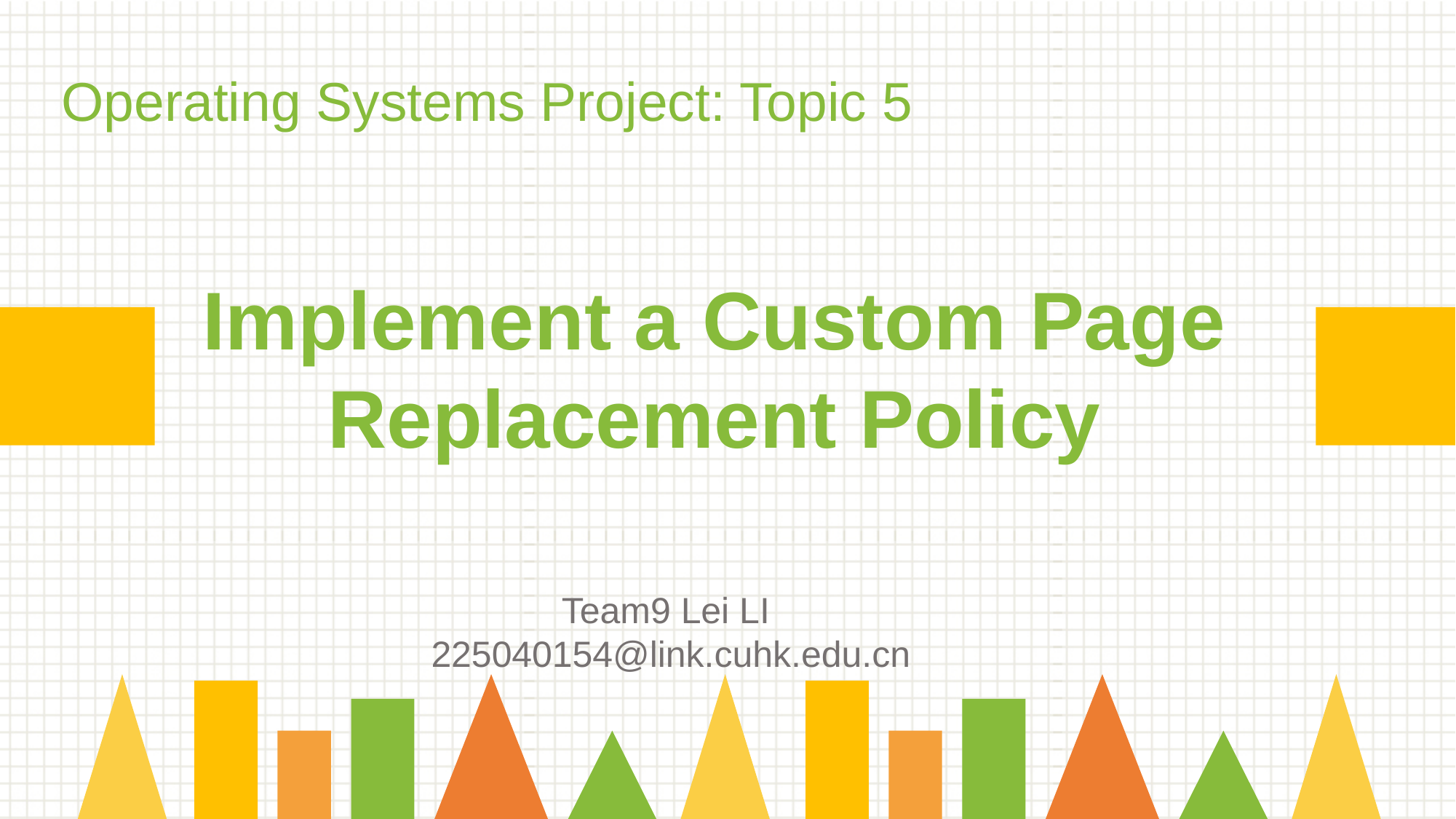

Operating Systems Project: Topic 5
Implement a Custom Page Replacement Policy

Team9 Lei LI
225040154@link.cuhk.edu.cn